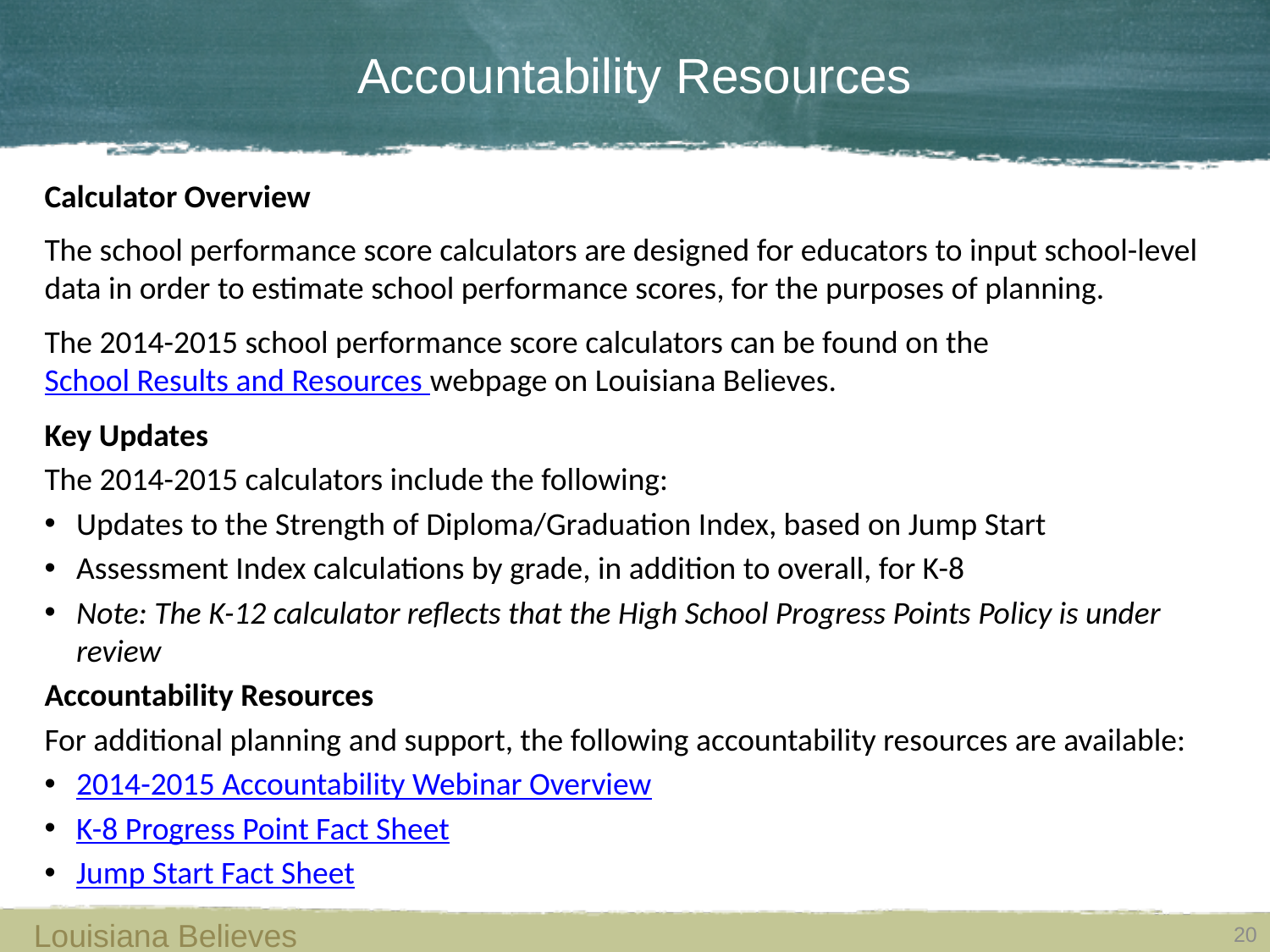

# Accountability Resources
Calculator Overview
The school performance score calculators are designed for educators to input school-level data in order to estimate school performance scores, for the purposes of planning.
The 2014-2015 school performance score calculators can be found on the School Results and Resources webpage on Louisiana Believes.
Key Updates
The 2014-2015 calculators include the following:
Updates to the Strength of Diploma/Graduation Index, based on Jump Start
Assessment Index calculations by grade, in addition to overall, for K-8
Note: The K-12 calculator reflects that the High School Progress Points Policy is under review
Accountability Resources
For additional planning and support, the following accountability resources are available:
2014-2015 Accountability Webinar Overview
K-8 Progress Point Fact Sheet
Jump Start Fact Sheet

Louisiana Believes
20